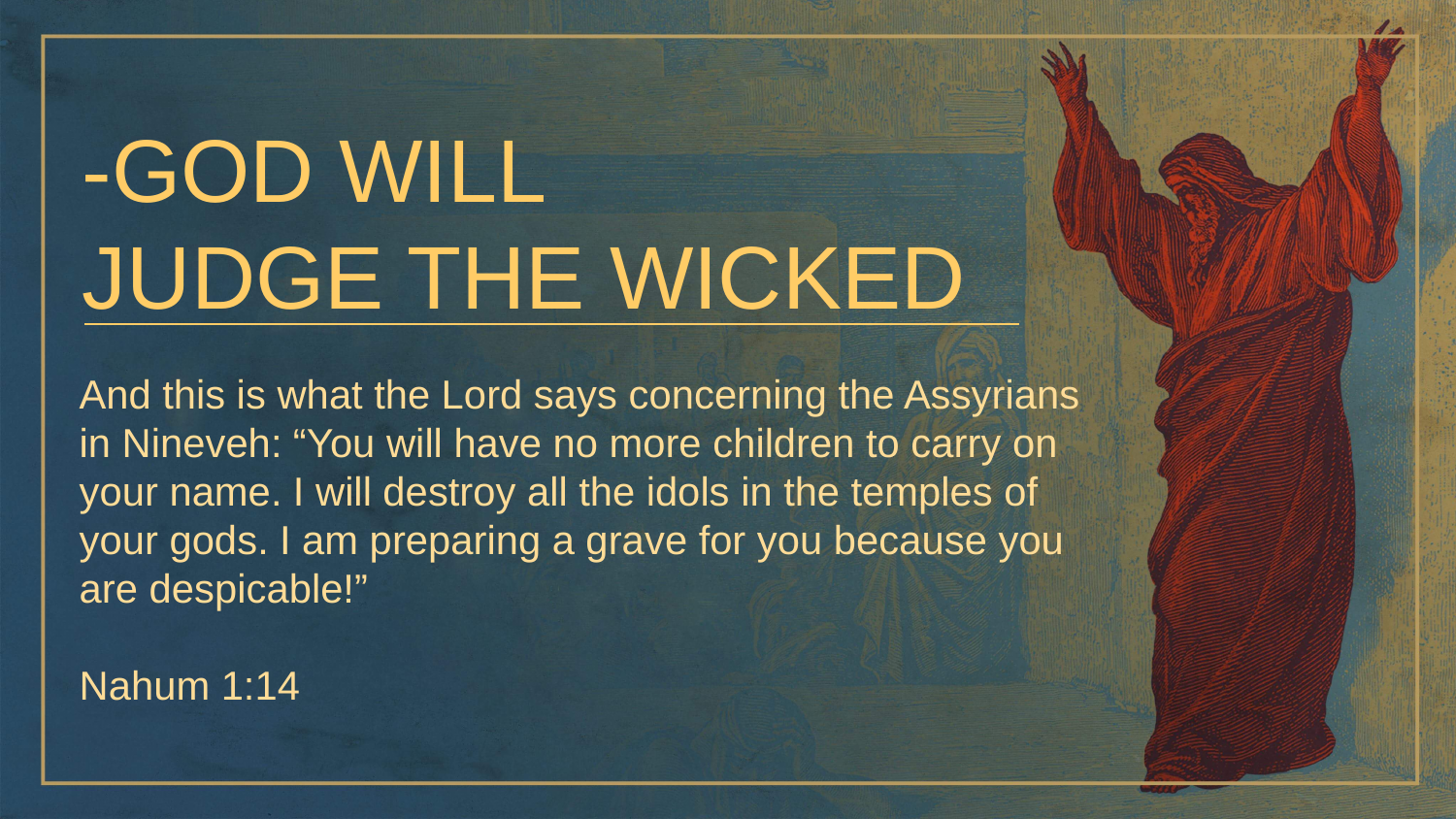

-GOD WILL
JUDGE THE WICKED
And this is what the Lord says concerning the Assyrians in Nineveh: “You will have no more children to carry on your name. I will destroy all the idols in the temples of your gods. I am preparing a grave for you because you are despicable!”
Nahum 1:14